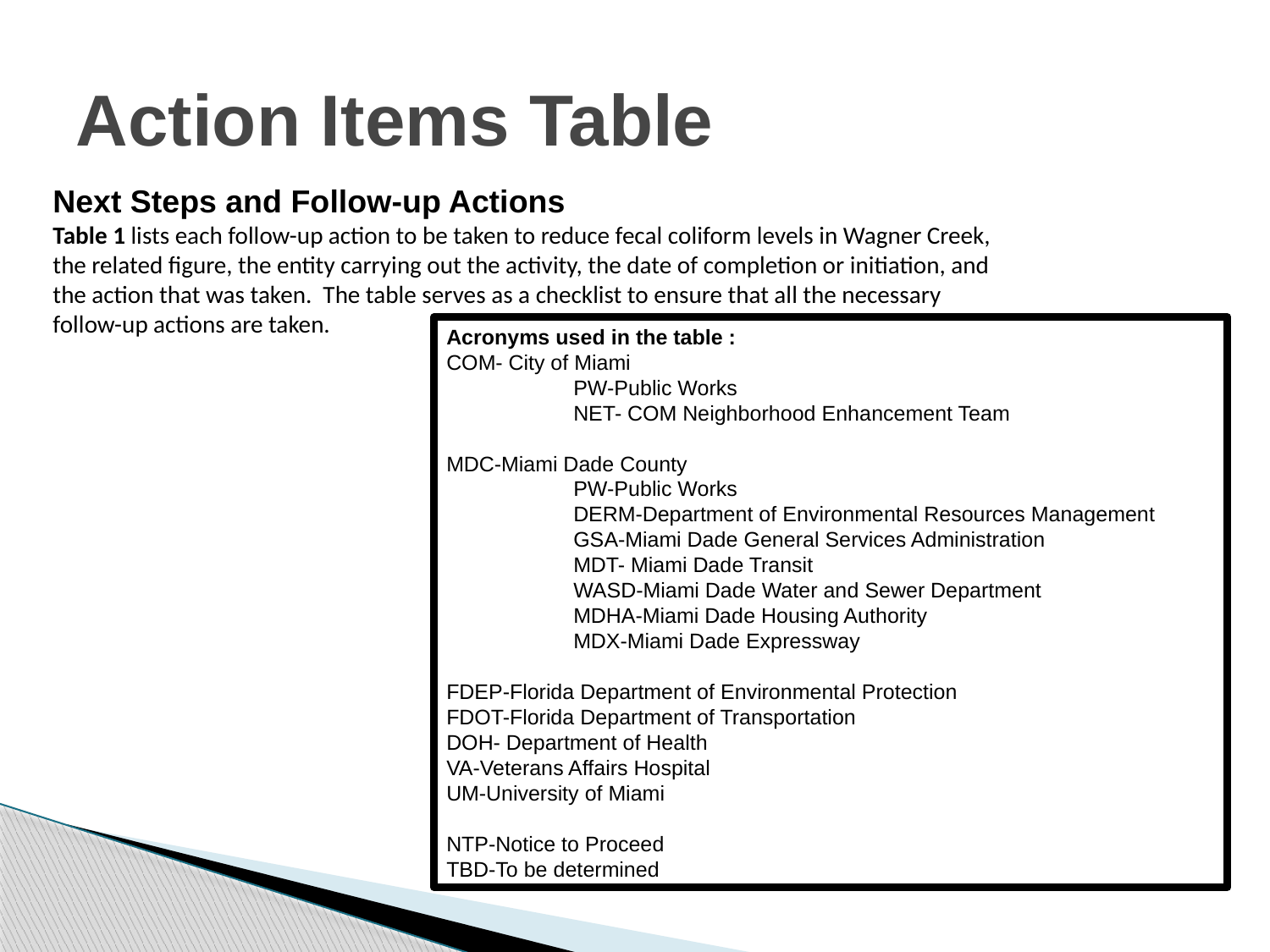

# Action Items Table
Next Steps and Follow-up Actions
Table 1 lists each follow-up action to be taken to reduce fecal coliform levels in Wagner Creek, the related figure, the entity carrying out the activity, the date of completion or initiation, and the action that was taken.  The table serves as a checklist to ensure that all the necessary follow-up actions are taken.

Acronyms used in the table :
COM- City of Miami
	PW-Public Works
	NET- COM Neighborhood Enhancement Team

MDC-Miami Dade County
	PW-Public Works
	DERM-Department of Environmental Resources Management
	GSA-Miami Dade General Services Administration
	MDT- Miami Dade Transit
	WASD-Miami Dade Water and Sewer Department
	MDHA-Miami Dade Housing Authority
	MDX-Miami Dade Expressway

FDEP-Florida Department of Environmental Protection
FDOT-Florida Department of Transportation
DOH- Department of Health
VA-Veterans Affairs Hospital
UM-University of Miami

NTP-Notice to Proceed
TBD-To be determined